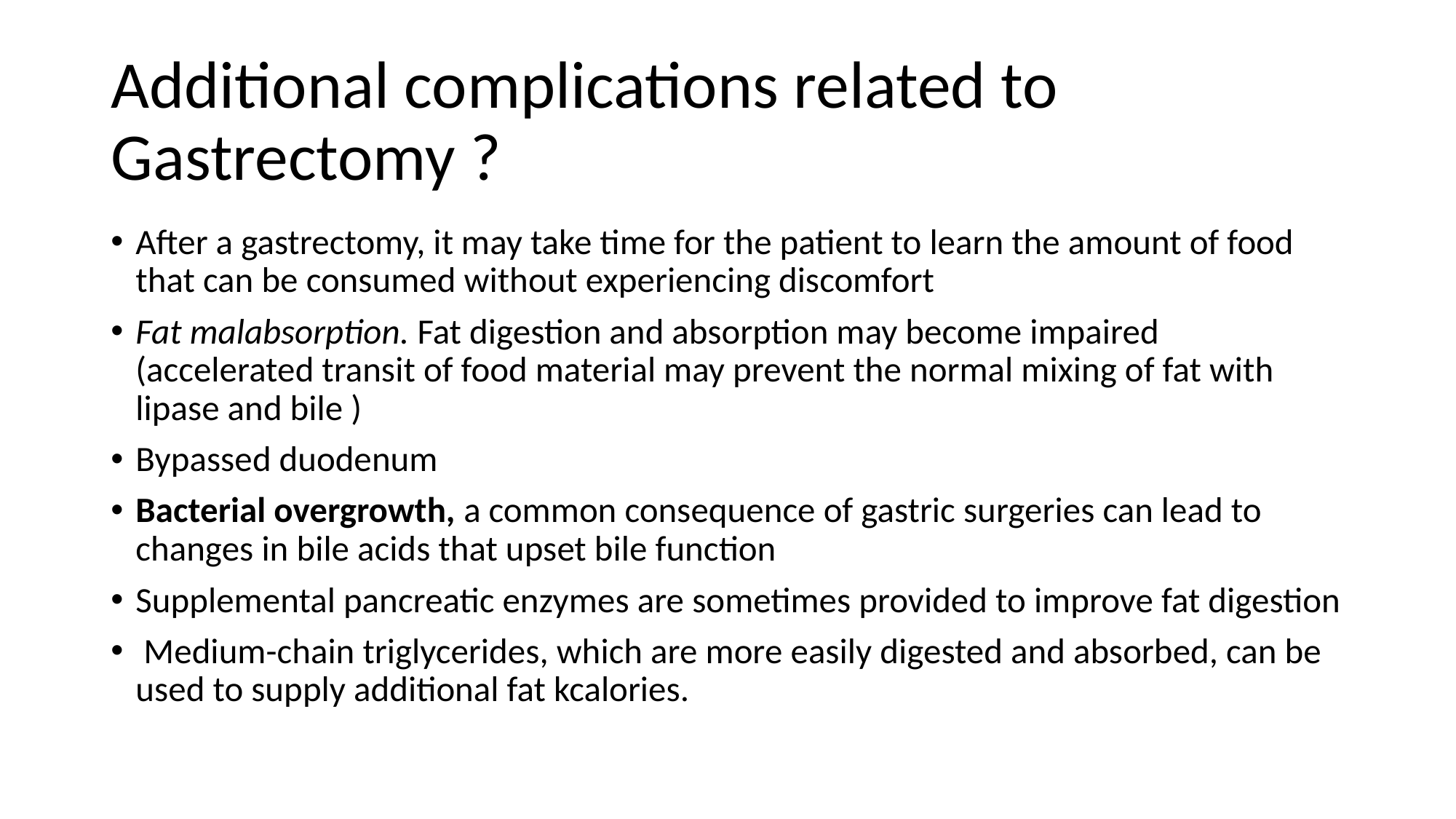

# Additional complications related to Gastrectomy ?
After a gastrectomy, it may take time for the patient to learn the amount of food that can be consumed without experiencing discomfort
Fat malabsorption. Fat digestion and absorption may become impaired (accelerated transit of food material may prevent the normal mixing of fat with lipase and bile )
Bypassed duodenum
Bacterial overgrowth, a common consequence of gastric surgeries can lead to changes in bile acids that upset bile function
Supplemental pancreatic enzymes are sometimes provided to improve fat digestion
 Medium-chain triglycerides, which are more easily digested and absorbed, can be used to supply additional fat kcalories.